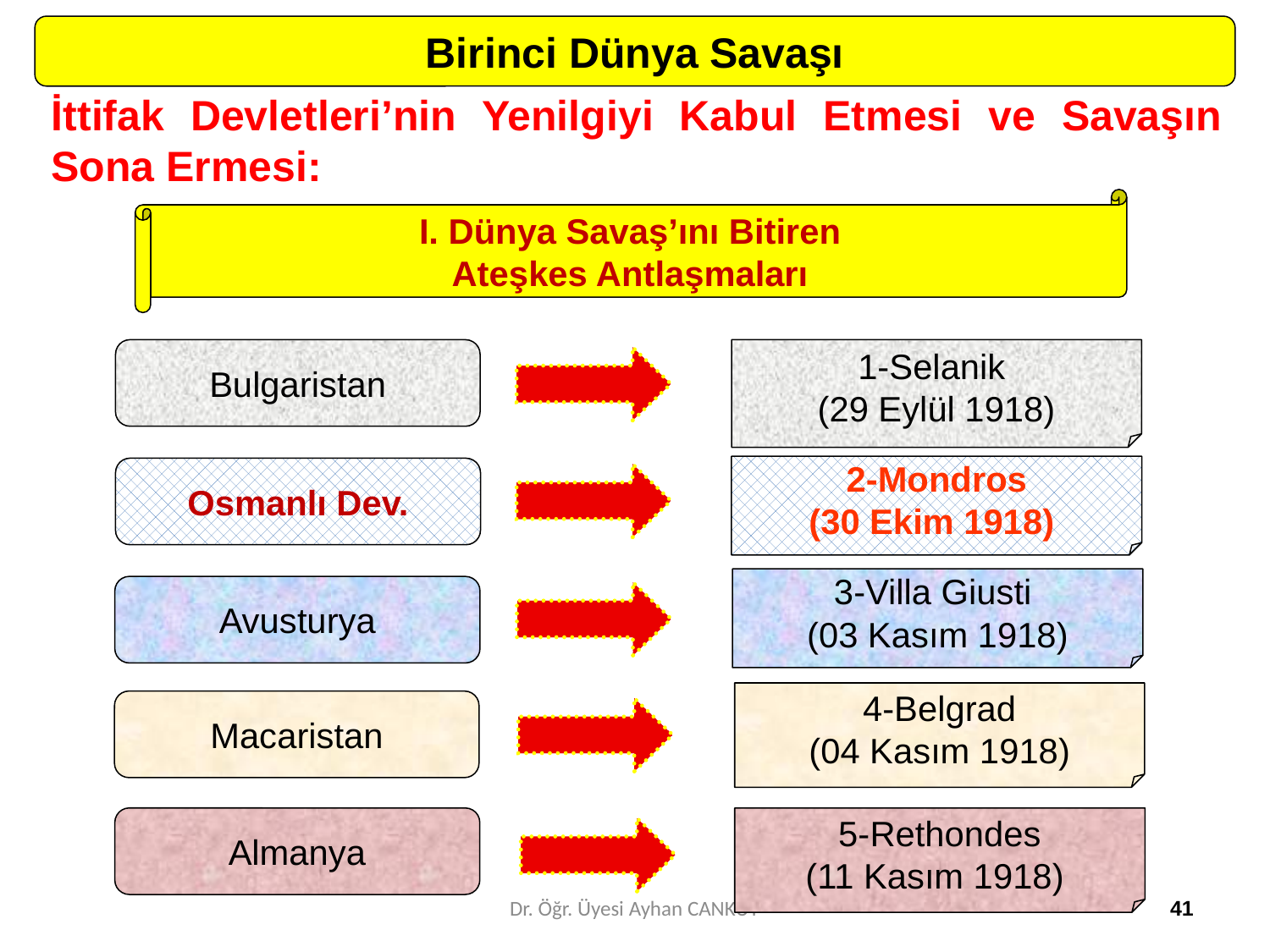

Birinci Dünya Savaşı
İttifak Devletleri’nin Yenilgiyi Kabul Etmesi ve Savaşın Sona Ermesi:
I. Dünya Savaş’ını Bitiren
Ateşkes Antlaşmaları

Bulgaristan
1-Selanik
(29 Eylül 1918)

2-Mondros
(30 Ekim 1918)
Osmanlı Dev.

3-Villa Giusti
(03 Kasım 1918)
Avusturya

4-Belgrad
(04 Kasım 1918)
Macaristan
Almanya
5-Rethondes
(11 Kasım 1918)

Dr. Öğr. Üyesi Ayhan CANKUT
41